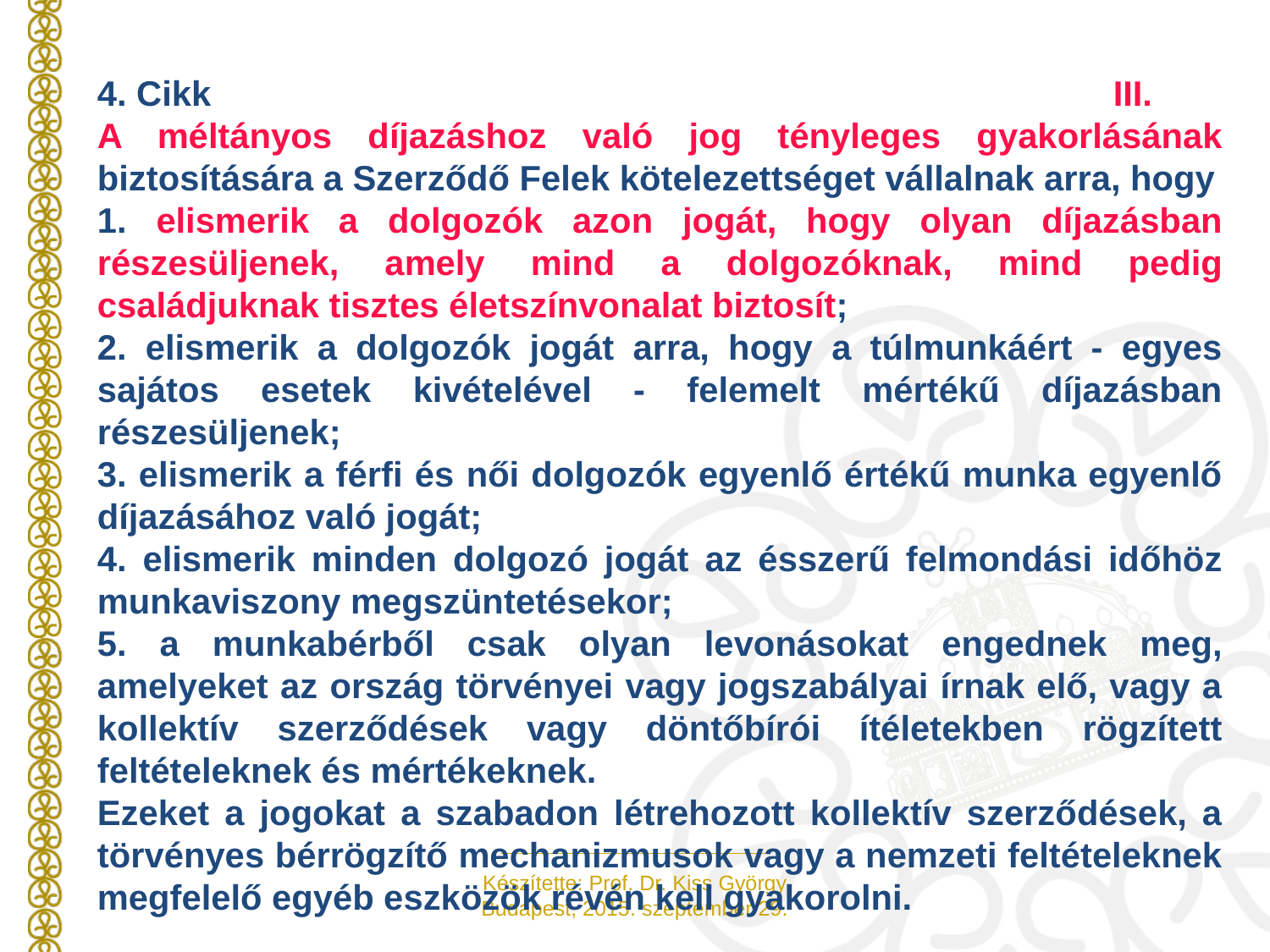

4. Cikk								III.
A méltányos díjazáshoz való jog tényleges gyakorlásának biztosítására a Szerződő Felek kötelezettséget vállalnak arra, hogy
1. elismerik a dolgozók azon jogát, hogy olyan díjazásban részesüljenek, amely mind a dolgozóknak, mind pedig családjuknak tisztes életszínvonalat biztosít;
2. elismerik a dolgozók jogát arra, hogy a túlmunkáért - egyes sajátos esetek kivételével - felemelt mértékű díjazásban részesüljenek;
3. elismerik a férfi és női dolgozók egyenlő értékű munka egyenlő díjazásához való jogát;
4. elismerik minden dolgozó jogát az ésszerű felmondási időhöz munkaviszony megszüntetésekor;
5. a munkabérből csak olyan levonásokat engednek meg, amelyeket az ország törvényei vagy jogszabályai írnak elő, vagy a kollektív szerződések vagy döntőbírói ítéletekben rögzített feltételeknek és mértékeknek.
Ezeket a jogokat a szabadon létrehozott kollektív szerződések, a törvényes bérrögzítő mechanizmusok vagy a nemzeti feltételeknek megfelelő egyéb eszközök révén kell gyakorolni.